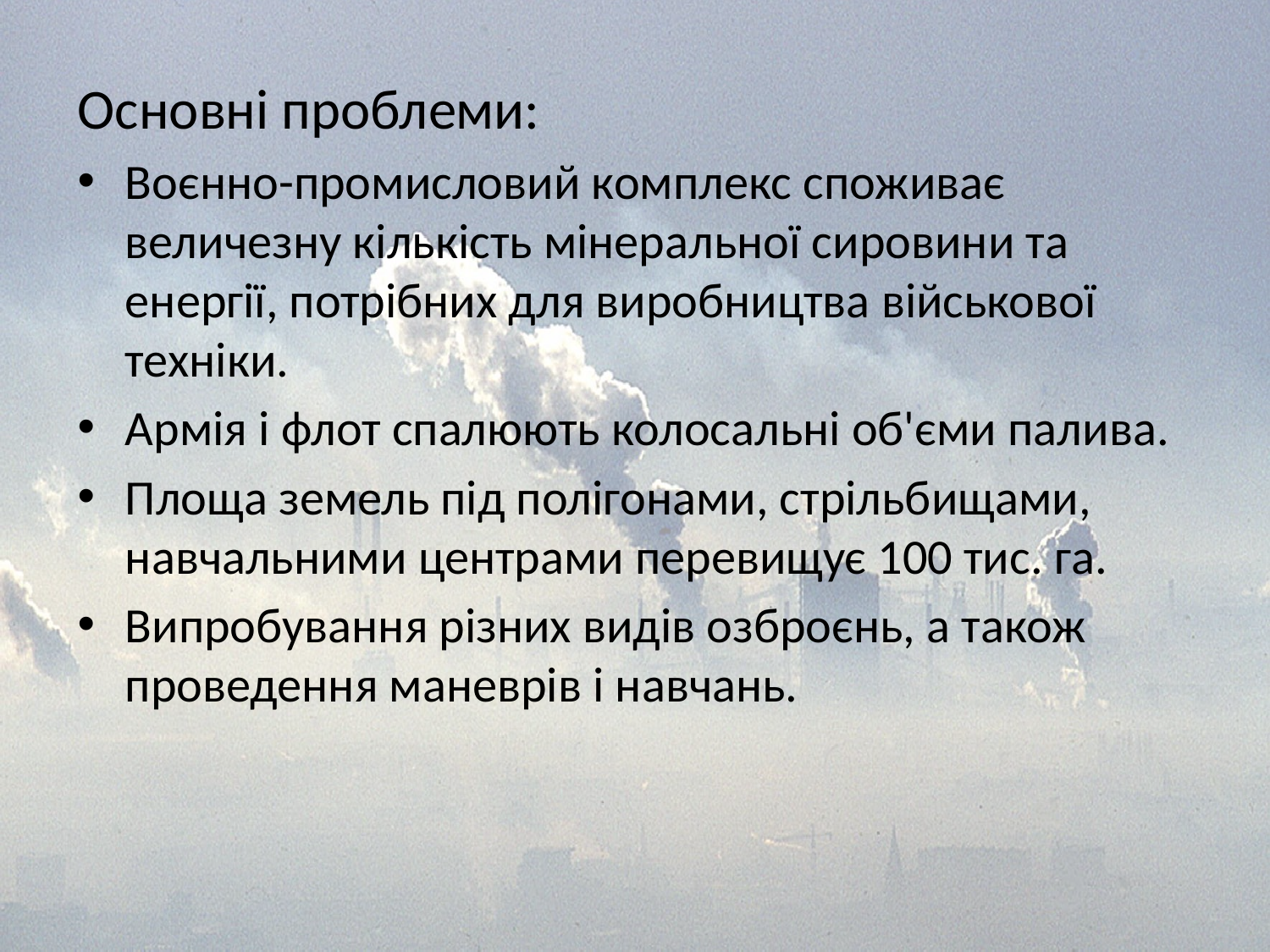

Основні проблеми:
Воєнно-промисловий комплекс споживає величезну кількість мінеральної сировини та енергії, потрібних для виробництва військової техніки.
Армія і флот спалюють колосальні об'єми палива.
Площа земель під полігонами, стрільбищами, навчальними центрами перевищує 100 тис. га.
Випробування різних видів озброєнь, а також проведення маневрів і навчань.